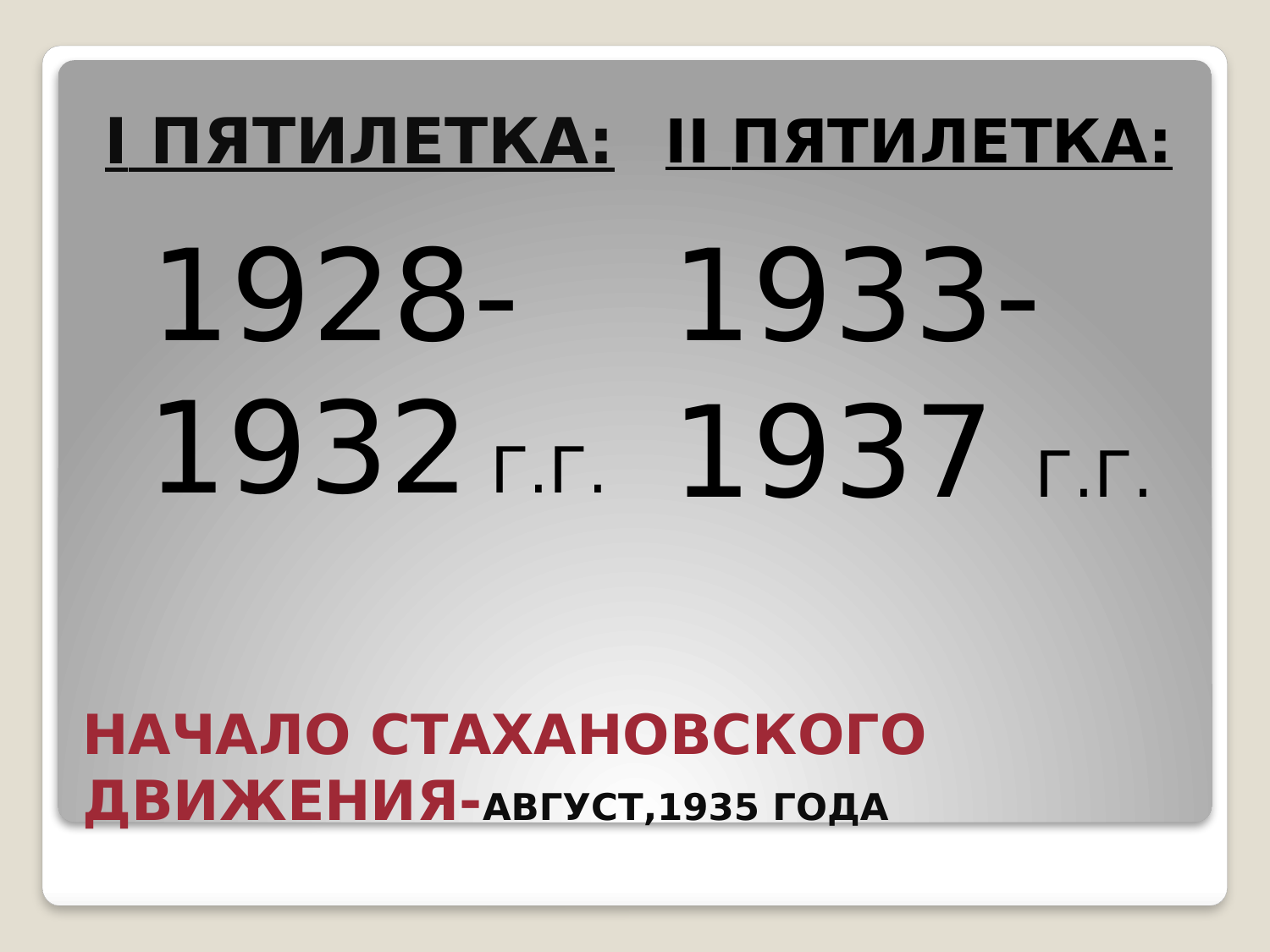

I ПЯТИЛЕТКА:
II ПЯТИЛЕТКА:
 1928-1932 Г.Г.
1933-
1937 Г.Г.
# НАЧАЛО СТАХАНОВСКОГО ДВИЖЕНИЯ-АВГУСТ,1935 ГОДА